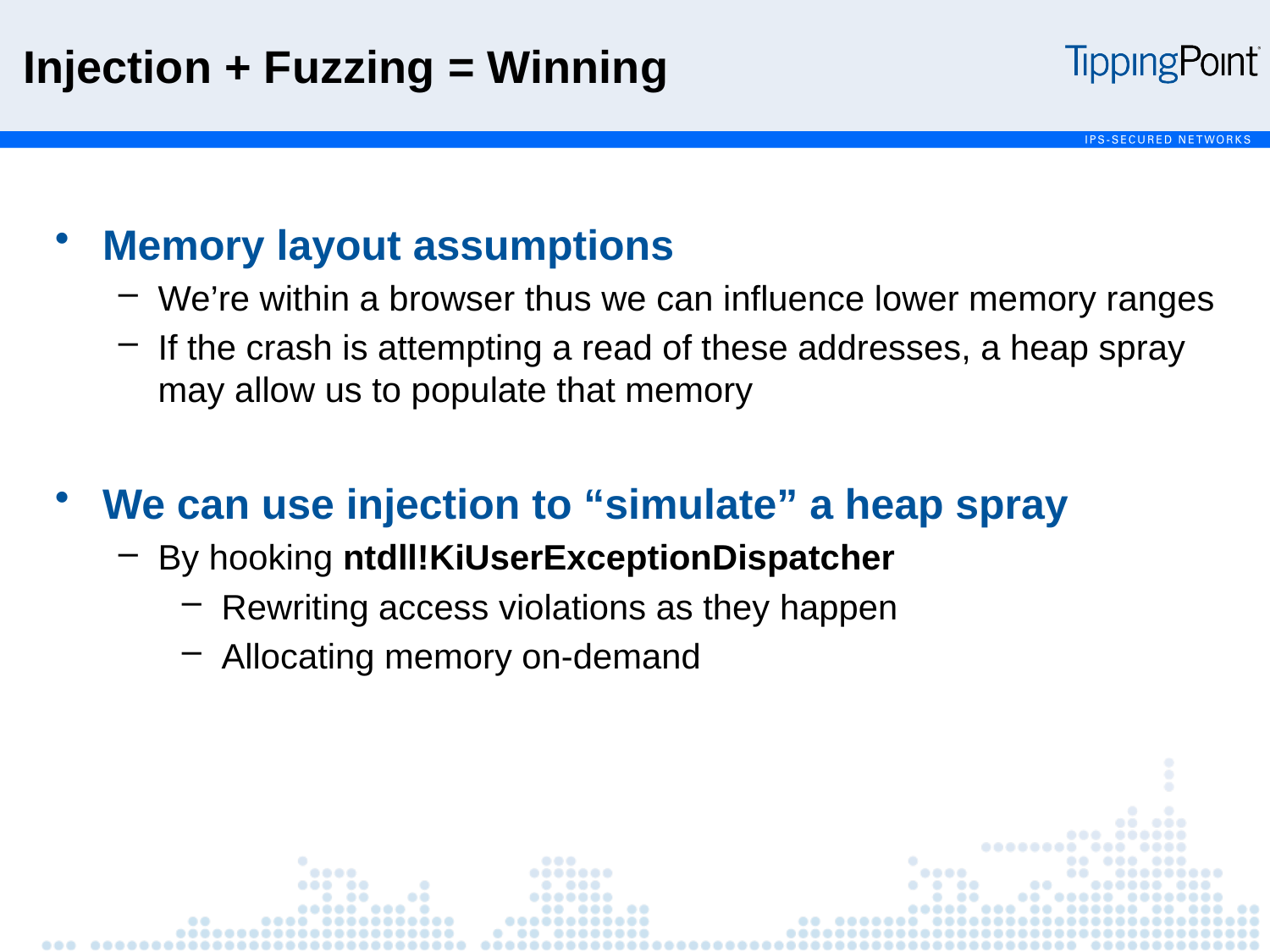

Injection + Fuzzing = Winning
Memory layout assumptions
We’re within a browser thus we can influence lower memory ranges
If the crash is attempting a read of these addresses, a heap spray may allow us to populate that memory

We can use injection to “simulate” a heap spray
By hooking ntdll!KiUserExceptionDispatcher
Rewriting access violations as they happen
Allocating memory on-demand